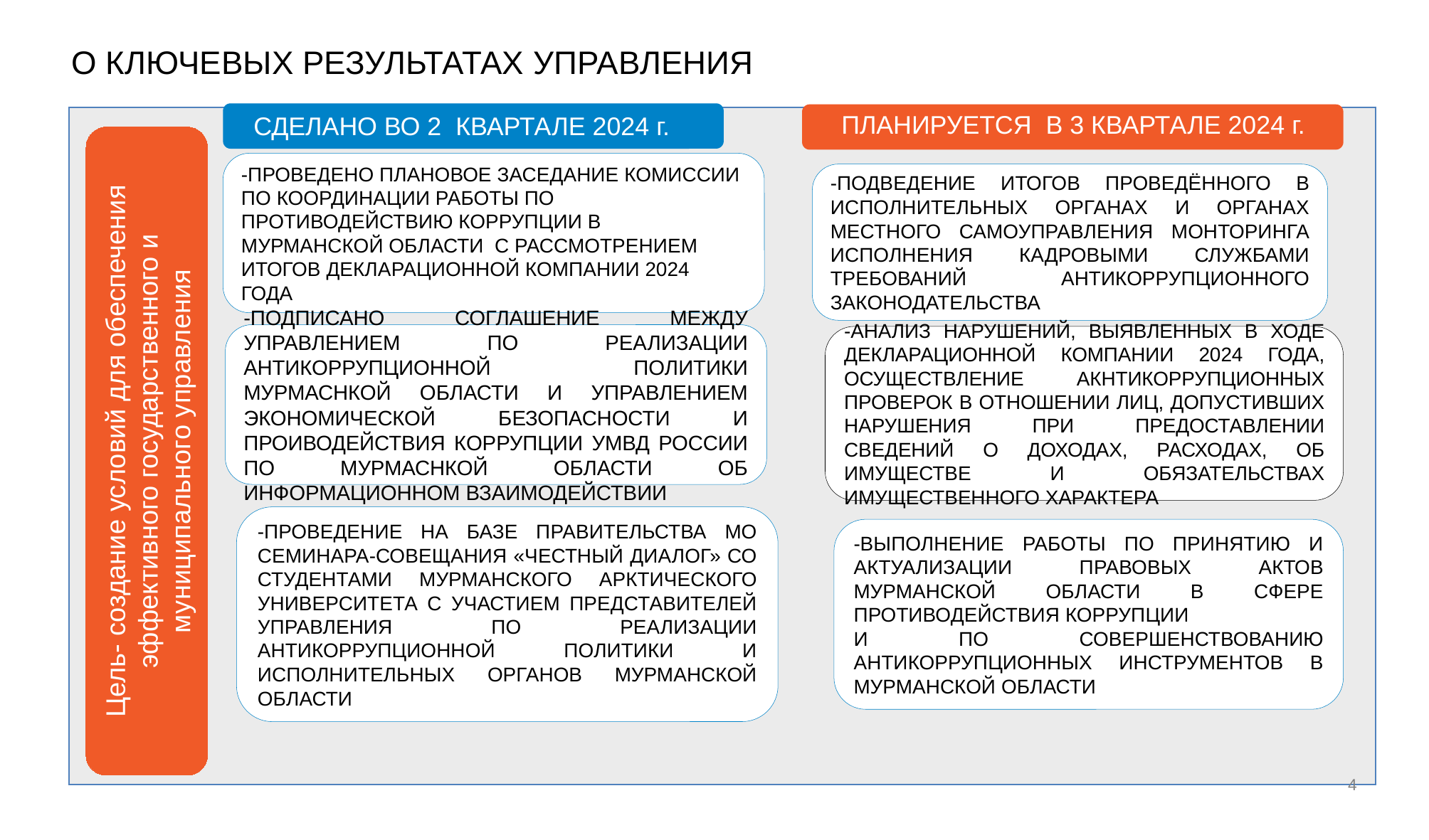

О КЛЮЧЕВЫХ РЕЗУЛЬТАТАХ УПРАВЛЕНИЯ
СДЕЛАНО ВО 2  КВАРТАЛЕ 2024 г.
ПЛАНИРУЕТСЯ  В 3 КВАРТАЛЕ 2024 г.

-Проведено плановое заседание комиссии по координации работы по противодействию коррупции в мурманской области  с рассмотрением итогов декларационной компании 2024 года
-Подведение итогов проведённого В ИСПОЛНИТЕЛЬНЫХ ОРГАНАХ И ОРГАНАХ МЕСТНОГО САМОУПРАВЛЕНИЯ МОНТОРИНГА ИСПОЛНЕНИЯ КАДРОВЫМИ СЛУЖБАМИ ТРЕБОВАНИЙ АНТИКОРРУПЦИОННОГО ЗАКОНОДАТЕЛЬСТВА
-ПОДПИСАНО СОГЛАШЕНИЕ МЕЖДУ УПРАВЛЕНИЕМ ПО РЕАЛИЗАЦИИ АНТИКОРРУПЦИОННОЙ ПОЛИТИКИ МУРМАСНКОЙ ОБЛАСТИ И УПРАВЛЕНИЕМ ЭКОНОМИЧЕСКОЙ БЕЗОПАСНОСТИ И ПРОИВОДЕЙСТВИЯ КОРРУПЦИИ УМВД РОССИИ ПО МУРМАСНКОЙ ОБЛАСТИ ОБ ИНФОРМАЦИОННОМ ВЗАИМОДЕЙСТВИИ
-АНАЛИЗ НАРУШЕНИЙ, ВЫЯВЛЕННЫХ В ХОДЕ ДЕКЛАРАЦИОННОЙ КОМПАНИИ 2024 ГОДА, ОСУЩЕСТВЛЕНИЕ АКНТИКОРРУПЦИОННЫХ ПРОВЕРОК В ОТНОШЕНИИ ЛИЦ, ДОПУСТИВШИХ НАРУШЕНИЯ ПРИ ПРЕДОСТАВЛЕНИИ СВЕДЕНИЙ О ДОХОДАХ, РАСХОДАХ, ОБ ИМУЩЕСТВЕ И ОБЯЗАТЕЛЬСТВАХ ИМУЩЕСТВЕННОГО ХАРАКТЕРА
Цель- создание условий для обеспечения эффективного государственного и муниципального управления
-проведение на базе Правительства МО СЕМИНАРА-СОВЕЩАНИЯ «Честный диалог» со студентами мурманского арктического университета С УЧАСТИЕМ ПРЕДСТАВИТЕЛЕЙ УПРАВЛЕНИЯ ПО РЕАЛИЗАЦИИ АНТИКОРРУПЦИОННОЙ ПОЛИТИКИ И ИСПОЛНИТЕЛЬНЫХ ОРГАНОВ Мурманской ОБЛАСТИ
-ВЫПОЛНЕНИЕ РАБОТЫ по принятию и актуализации правовых актов Мурманской области в сфере противодействия коррупции
и по совершенствованию антикоррупционных инструментов в Мурманской области
4